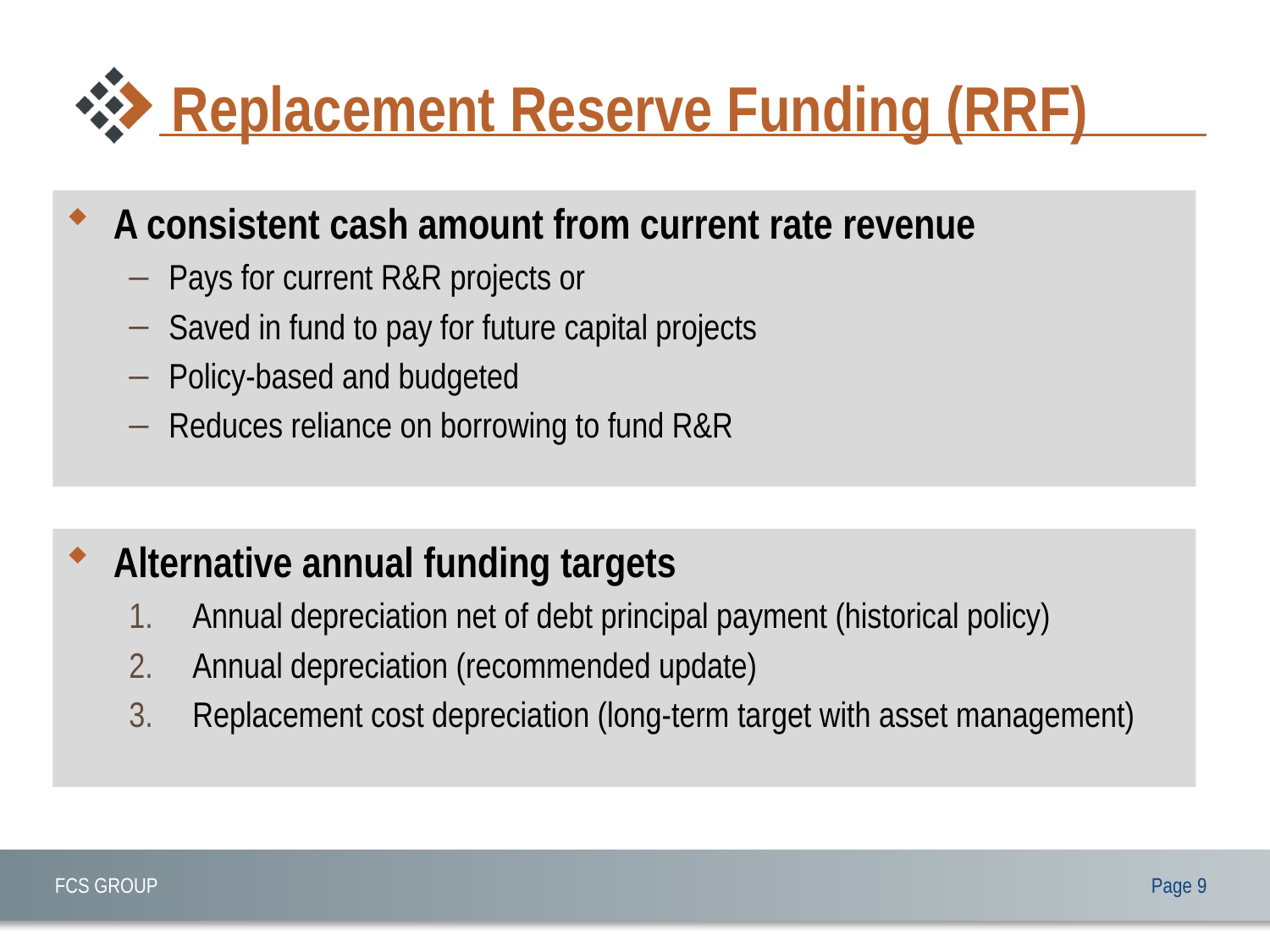

# Replacement Reserve Funding (RRF)
A consistent cash amount from current rate revenue
Pays for current R&R projects or
Saved in fund to pay for future capital projects
Policy-based and budgeted
Reduces reliance on borrowing to fund R&R
Alternative annual funding targets
Annual depreciation net of debt principal payment (historical policy)
Annual depreciation (recommended update)
Replacement cost depreciation (long-term target with asset management)